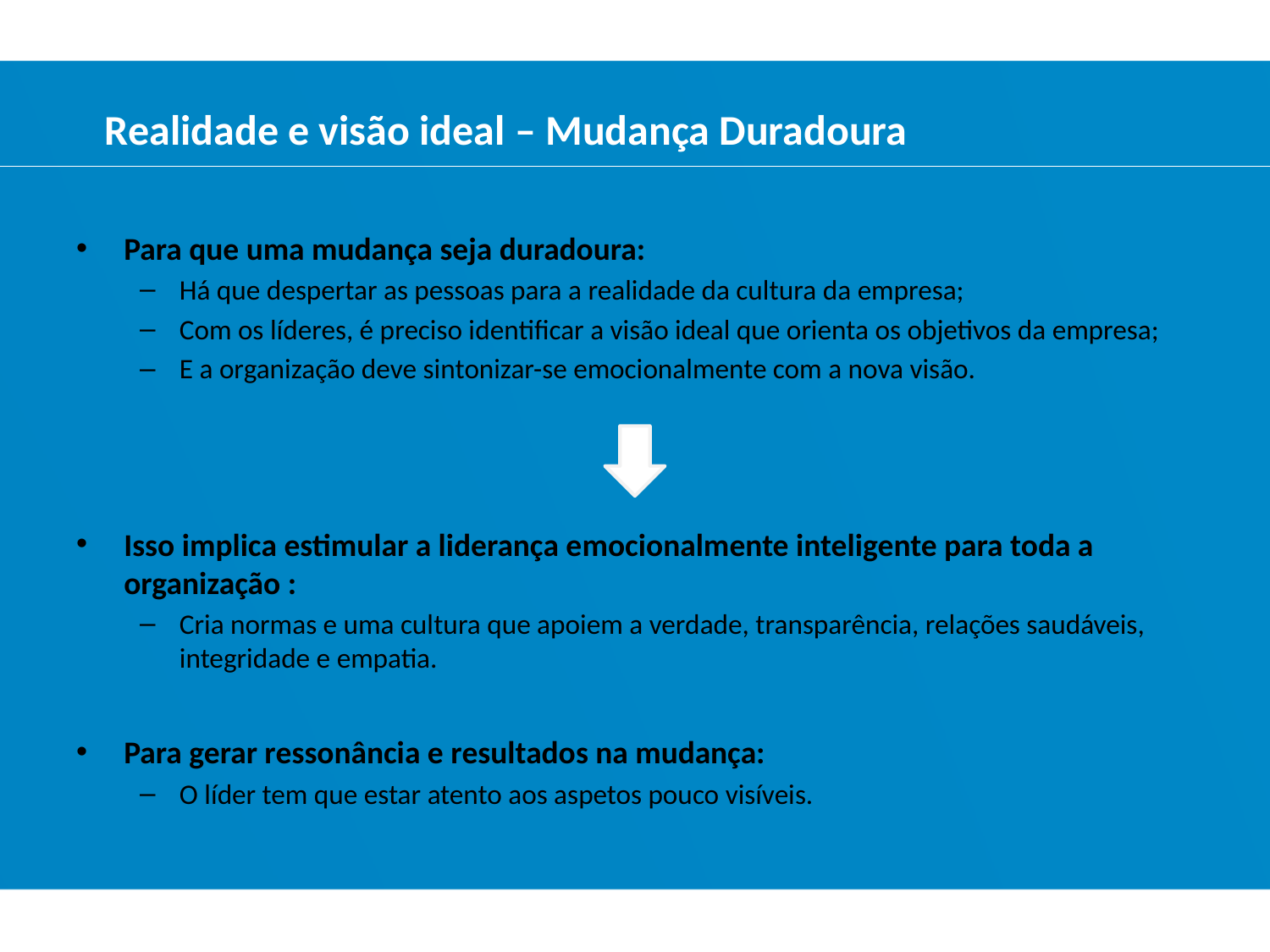

Realidade e visão ideal – Mudança Duradoura
Para que uma mudança seja duradoura:
Há que despertar as pessoas para a realidade da cultura da empresa;
Com os líderes, é preciso identificar a visão ideal que orienta os objetivos da empresa;
E a organização deve sintonizar-se emocionalmente com a nova visão.

Isso implica estimular a liderança emocionalmente inteligente para toda a organização :
Cria normas e uma cultura que apoiem a verdade, transparência, relações saudáveis, integridade e empatia.

Para gerar ressonância e resultados na mudança:
O líder tem que estar atento aos aspetos pouco visíveis.